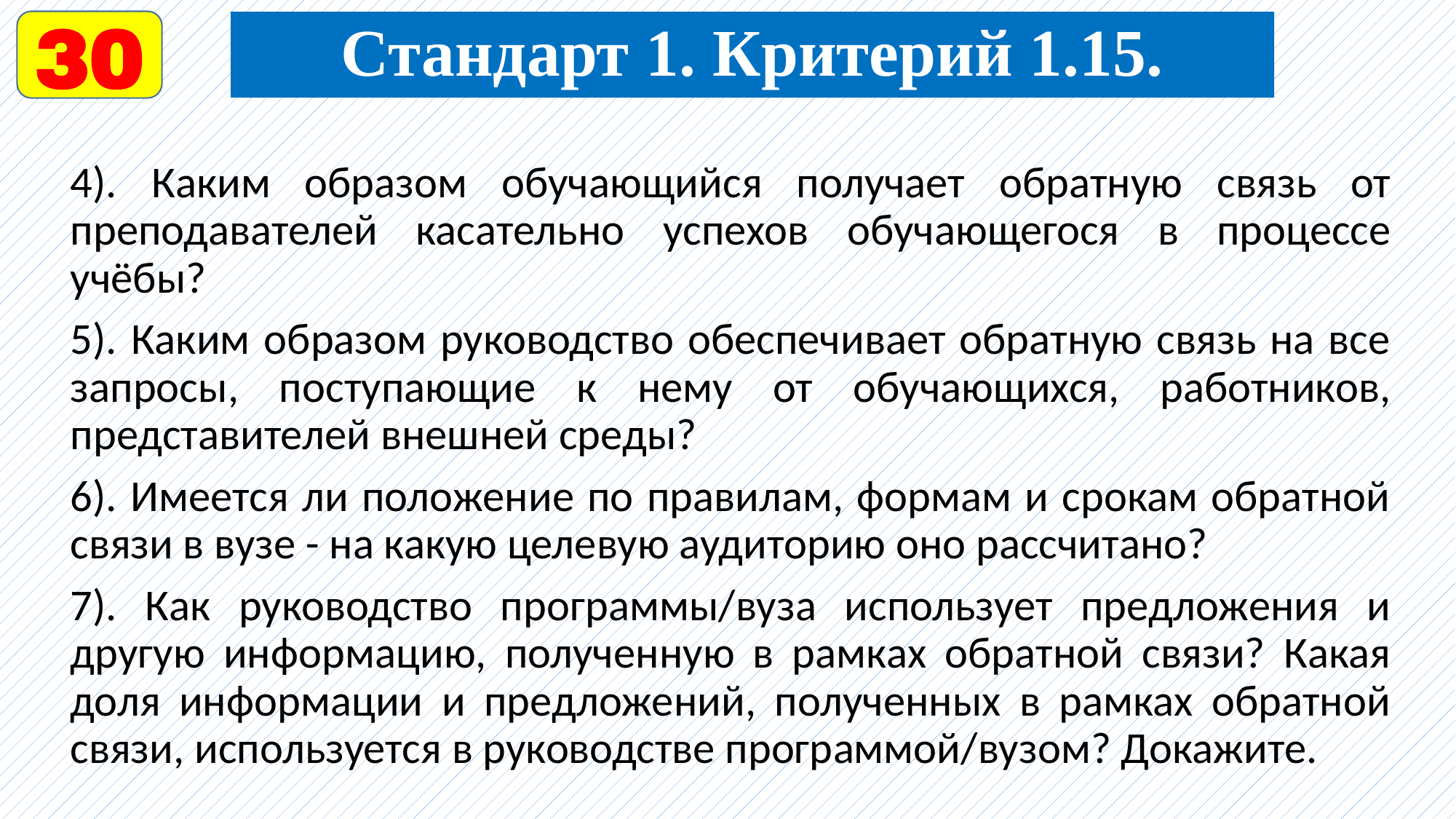

30
Стандарт 1. Критерий 1.15.
4). Каким образом обучающийся получает обратную связь от преподавателей касательно успехов обучающегося в процессе учёбы?
5). Каким образом руководство обеспечивает обратную связь на все запросы, поступающие к нему от обучающихся, работников, представителей внешней среды?
6). Имеется ли положение по правилам, формам и срокам обратной связи в вузе - на какую целевую аудиторию оно рассчитано?
7). Как руководство программы/вуза использует предложения и другую информацию, полученную в рамках обратной связи? Какая доля информации и предложений, полученных в рамках обратной связи, используется в руководстве программой/вузом? Докажите.